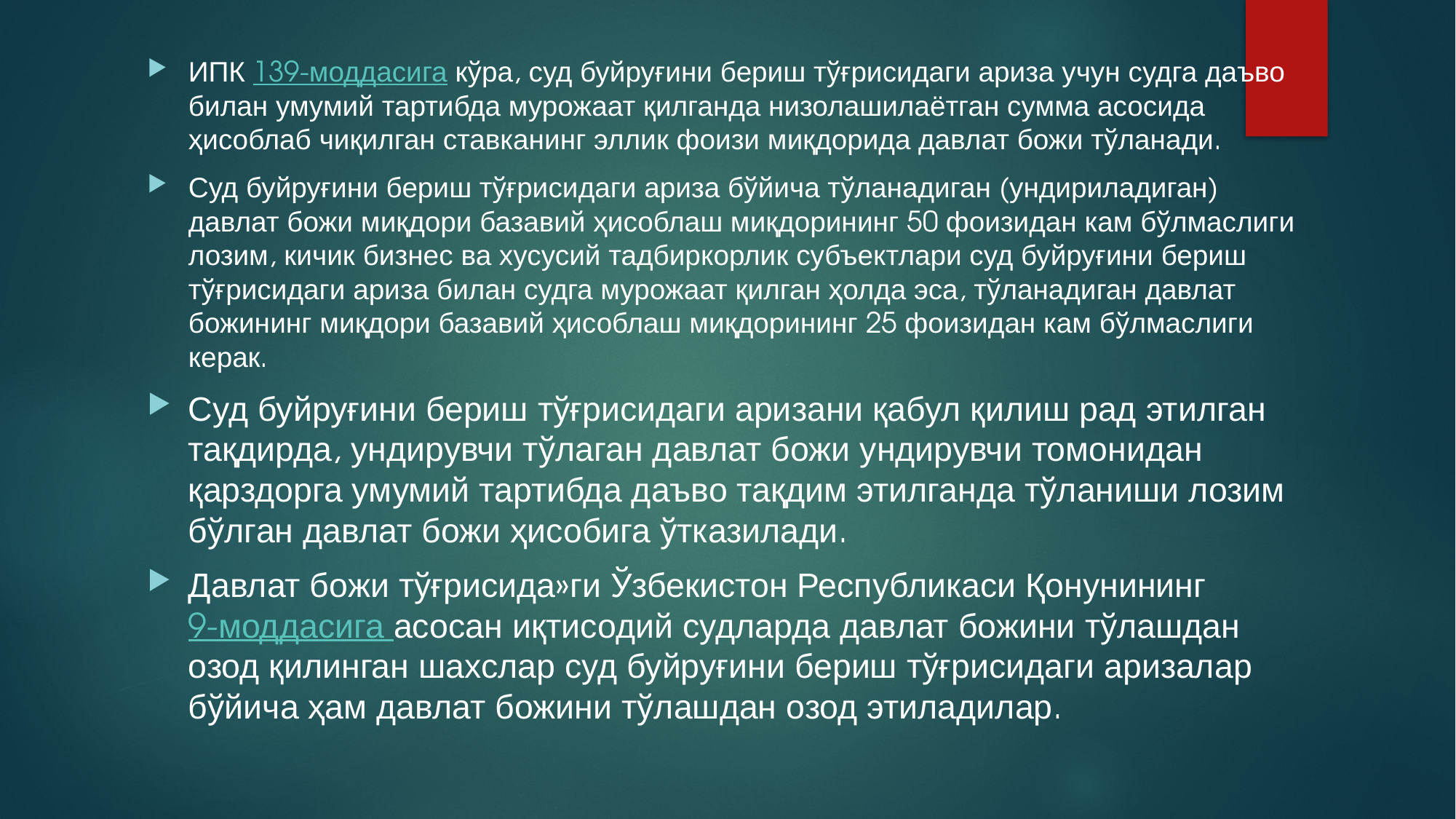

ИПК 139-моддасига кўра, суд буйруғини бериш тўғрисидаги ариза учун судга даъво билан умумий тартибда мурожаат қилганда низолашилаётган сумма асосида ҳисоблаб чиқилган ставканинг эллик фоизи миқдорида давлат божи тўланади.
Суд буйруғини бериш тўғрисидаги ариза бўйича тўланадиган (ундириладиган) давлат божи миқдори базавий ҳисоблаш миқдорининг 50 фоизидан кам бўлмаслиги лозим, кичик бизнес ва хусусий тадбиркорлик субъектлари суд буйруғини бериш тўғрисидаги ариза билан судга мурожаат қилган ҳолда эса, тўланадиган давлат божининг миқдори базавий ҳисоблаш миқдорининг 25 фоизидан кам бўлмаслиги керак.
Суд буйруғини бериш тўғрисидаги аризани қабул қилиш рад этилган тақдирда, ундирувчи тўлаган давлат божи ундирувчи томонидан қарздорга умумий тартибда даъво тақдим этилганда тўланиши лозим бўлган давлат божи ҳисобига ўтказилади.
Давлат божи тўғрисида»ги Ўзбекистон Республикаси Қонунининг 9-моддасига асосан иқтисодий судларда давлат божини тўлашдан озод қилинган шахслар суд буйруғини бериш тўғрисидаги аризалар бўйича ҳам давлат божини тўлашдан озод этиладилар.